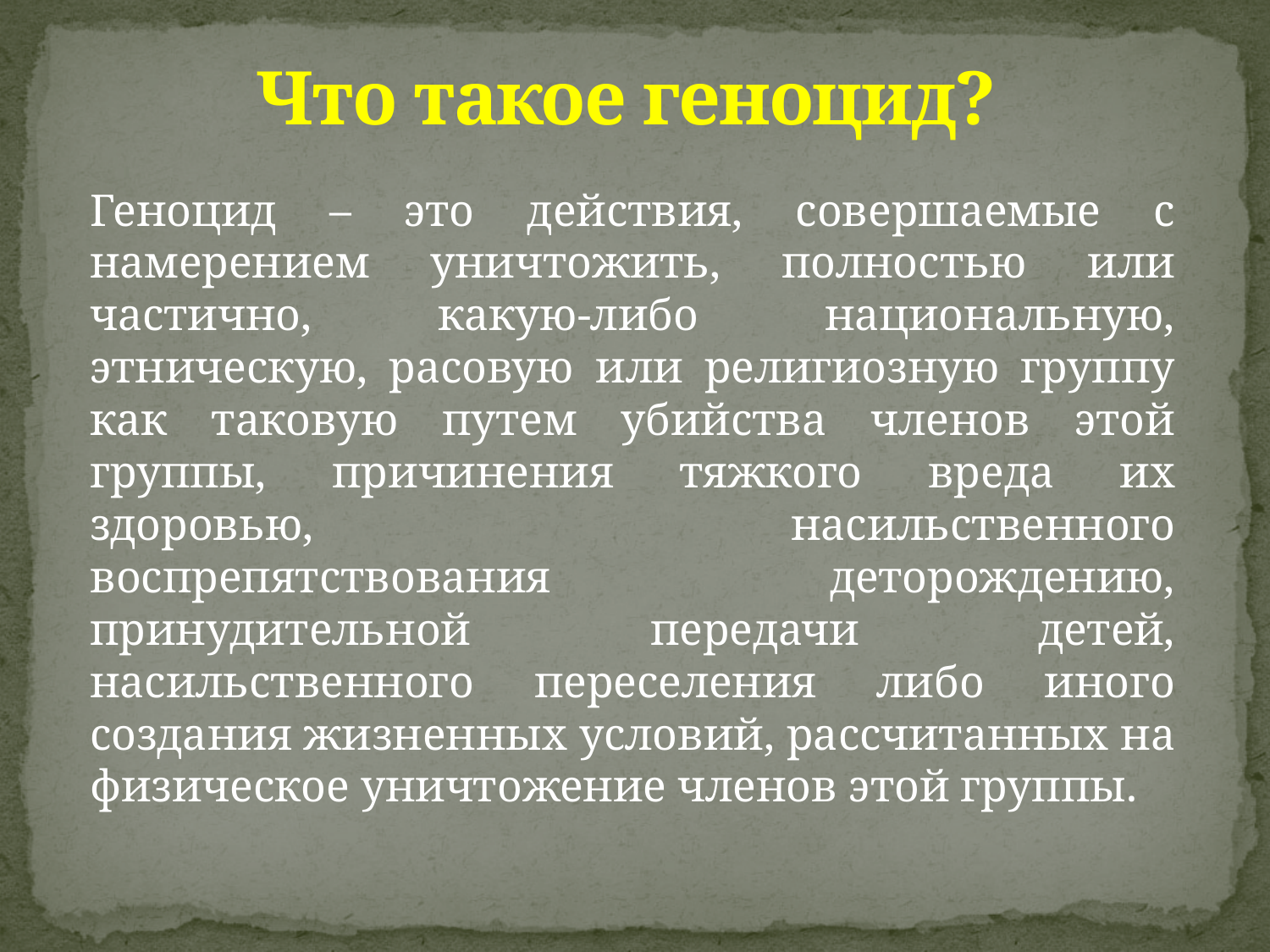

# Что такое геноцид?
	Геноцид – это действия, совершаемые с намерением уничтожить, полностью или частично, какую-либо национальную, этническую, расовую или религиозную группу как таковую путем убийства членов этой группы, причинения тяжкого вреда их здоровью, насильственного воспрепятствования деторождению, принудительной передачи детей, насильственного переселения либо иного создания жизненных условий, рассчитанных на физическое уничтожение членов этой группы.